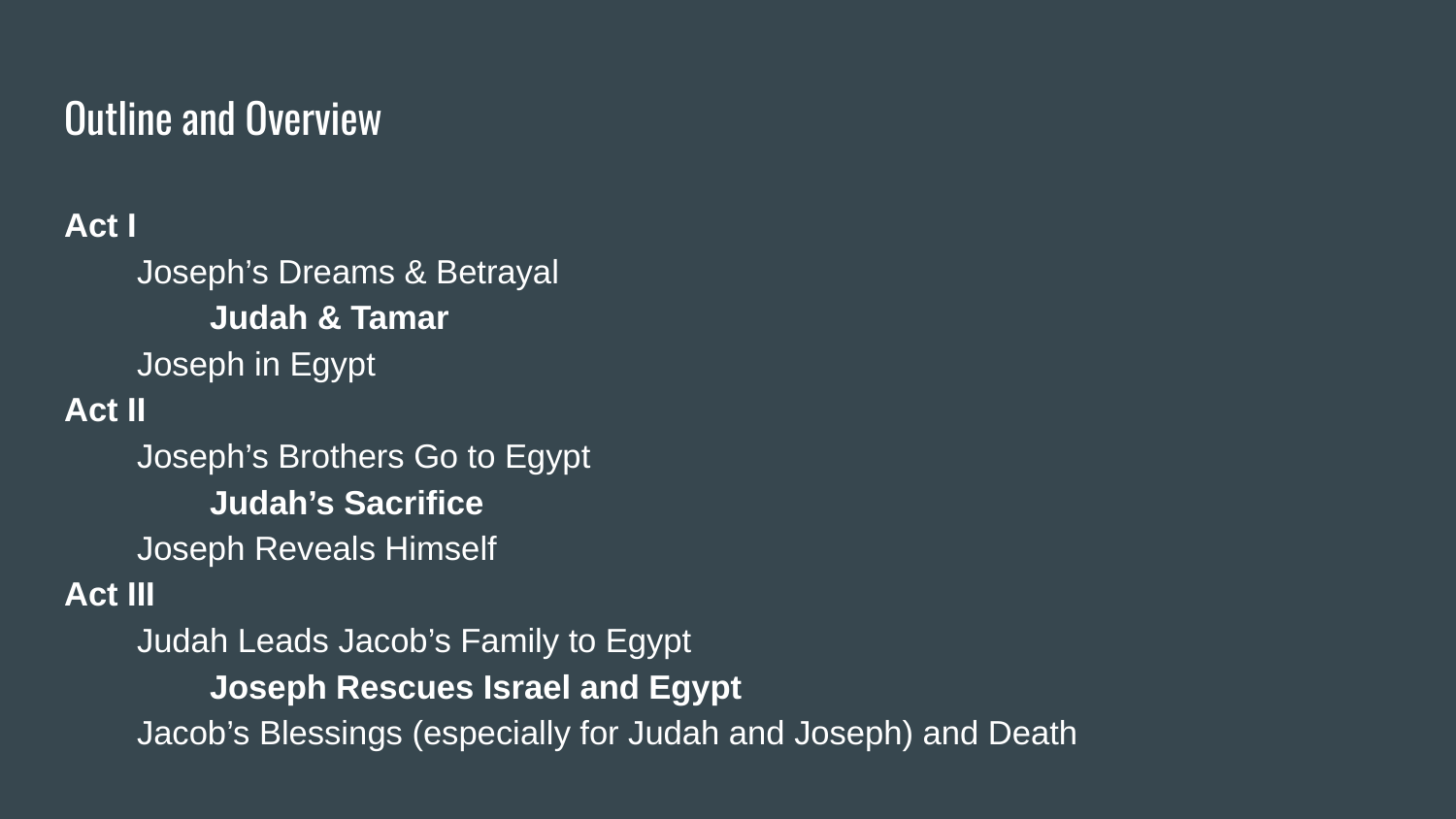

# Outline and Overview
Act I
Joseph’s Dreams & Betrayal
Judah & Tamar
Joseph in Egypt
Act II
Joseph’s Brothers Go to Egypt
Judah’s Sacrifice
Joseph Reveals Himself
Act III
Judah Leads Jacob’s Family to Egypt
Joseph Rescues Israel and Egypt
Jacob’s Blessings (especially for Judah and Joseph) and Death